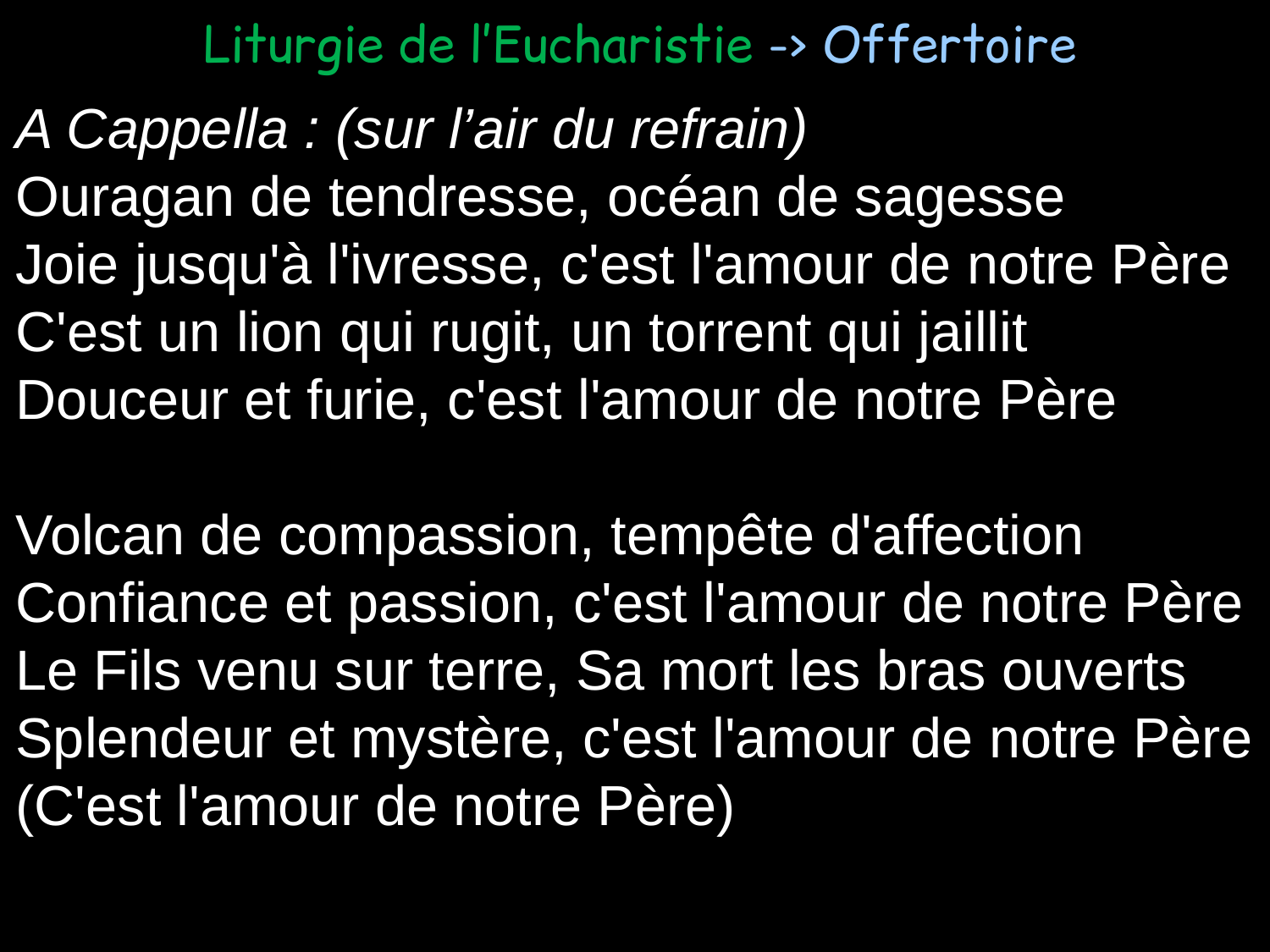

Liturgie de l’Eucharistie -> Offertoire
A Cappella : (sur l’air du refrain)
Ouragan de tendresse, océan de sagesse
Joie jusqu'à l'ivresse, c'est l'amour de notre Père
C'est un lion qui rugit, un torrent qui jaillit
Douceur et furie, c'est l'amour de notre Père

Volcan de compassion, tempête d'affection
Confiance et passion, c'est l'amour de notre Père
Le Fils venu sur terre, Sa mort les bras ouverts
Splendeur et mystère, c'est l'amour de notre Père (C'est l'amour de notre Père)